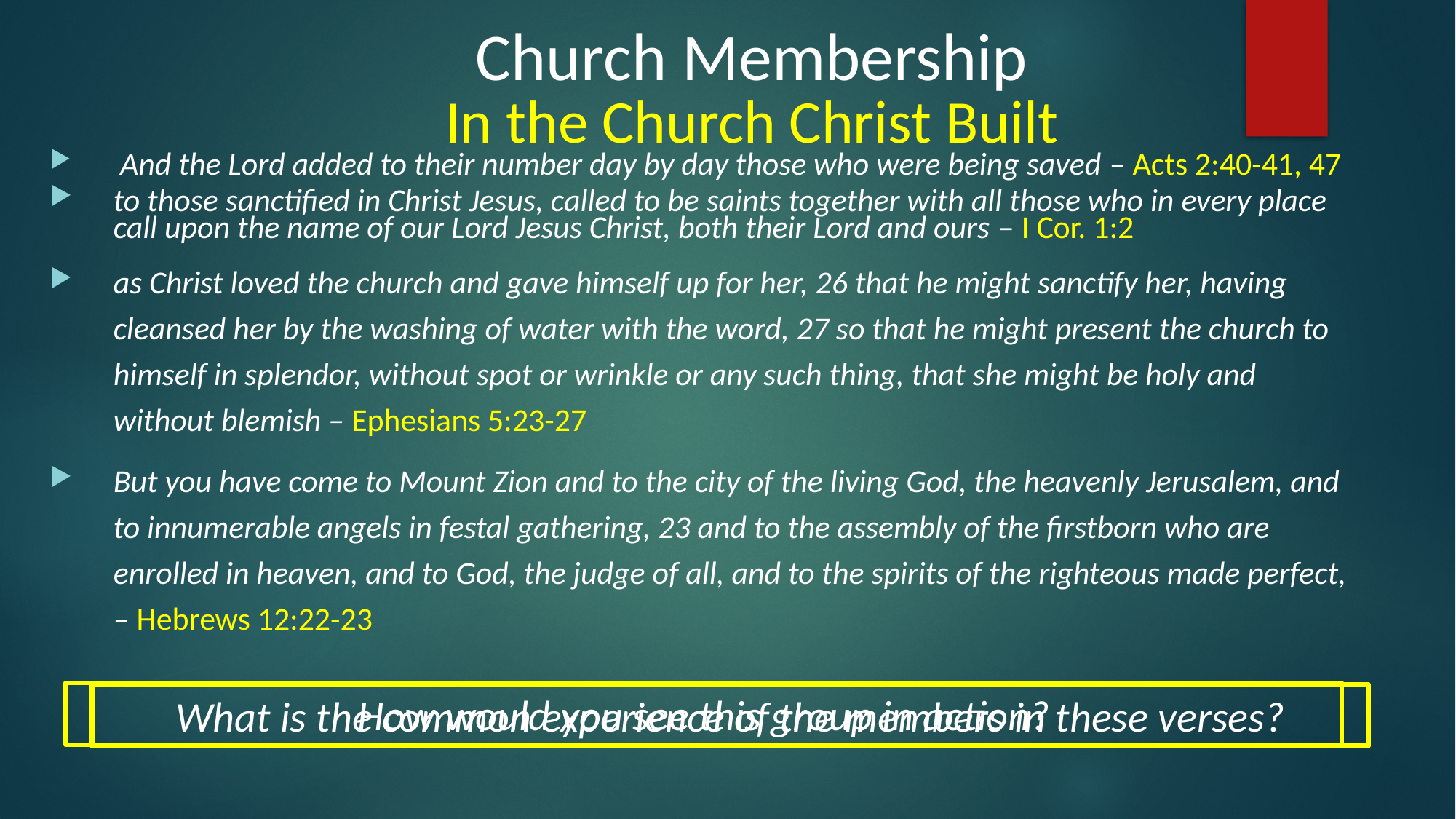

Church Membership
In the Church Christ Built
 And the Lord added to their number day by day those who were being saved – Acts 2:40-41, 47
to those sanctified in Christ Jesus, called to be saints together with all those who in every place call upon the name of our Lord Jesus Christ, both their Lord and ours – I Cor. 1:2
as Christ loved the church and gave himself up for her, 26 that he might sanctify her, having cleansed her by the washing of water with the word, 27 so that he might present the church to himself in splendor, without spot or wrinkle or any such thing, that she might be holy and without blemish – Ephesians 5:23-27
But you have come to Mount Zion and to the city of the living God, the heavenly Jerusalem, and to innumerable angels in festal gathering, 23 and to the assembly of the firstborn who are enrolled in heaven, and to God, the judge of all, and to the spirits of the righteous made perfect, – Hebrews 12:22-23

How would you see this group in action?
What is the common experience of the members in these verses?